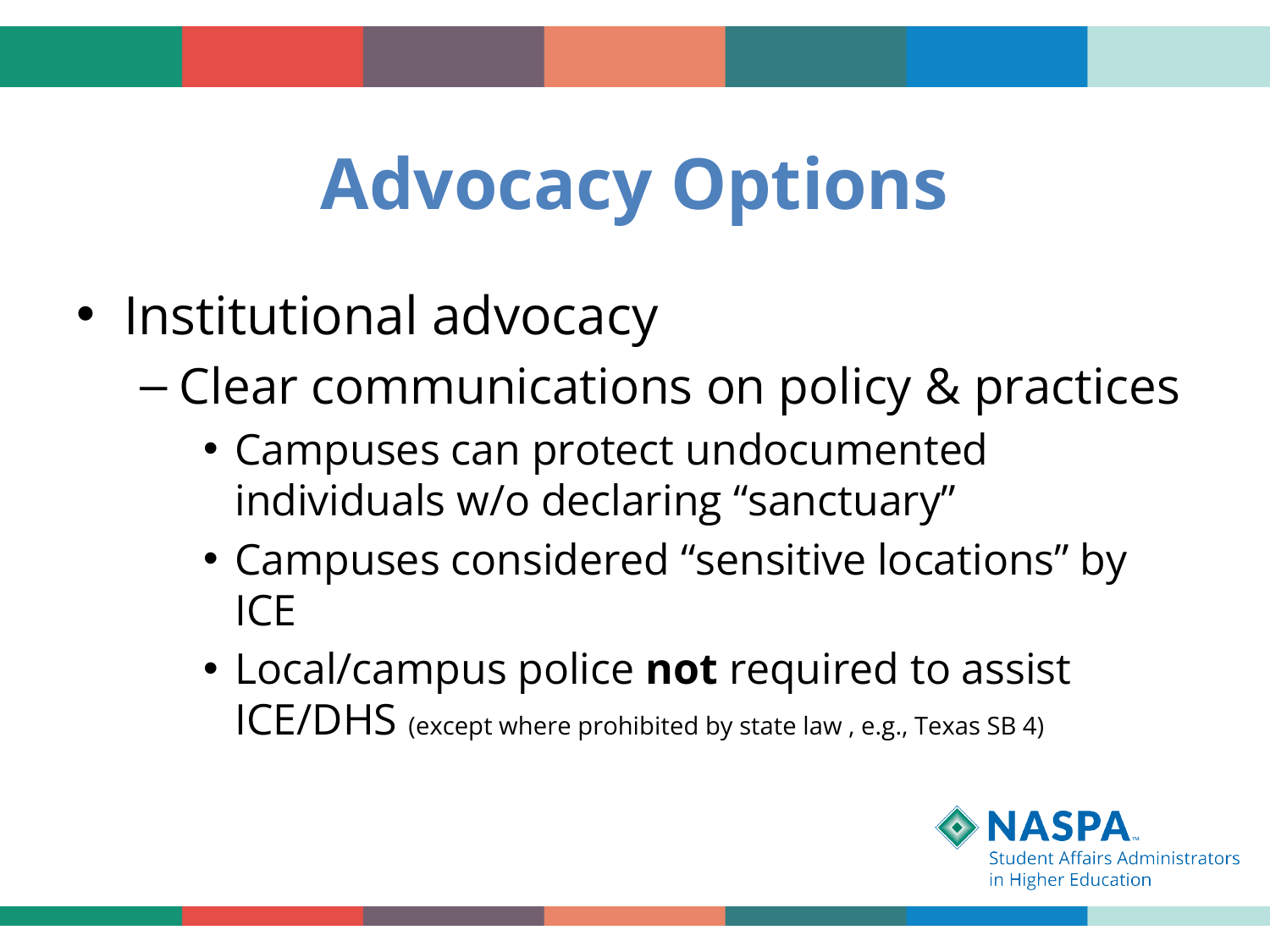

# Advocacy Options
Institutional advocacy
Clear communications on policy & practices
Campuses can protect undocumented individuals w/o declaring “sanctuary”
Campuses considered “sensitive locations” by ICE
Local/campus police not required to assist ICE/DHS (except where prohibited by state law , e.g., Texas SB 4)